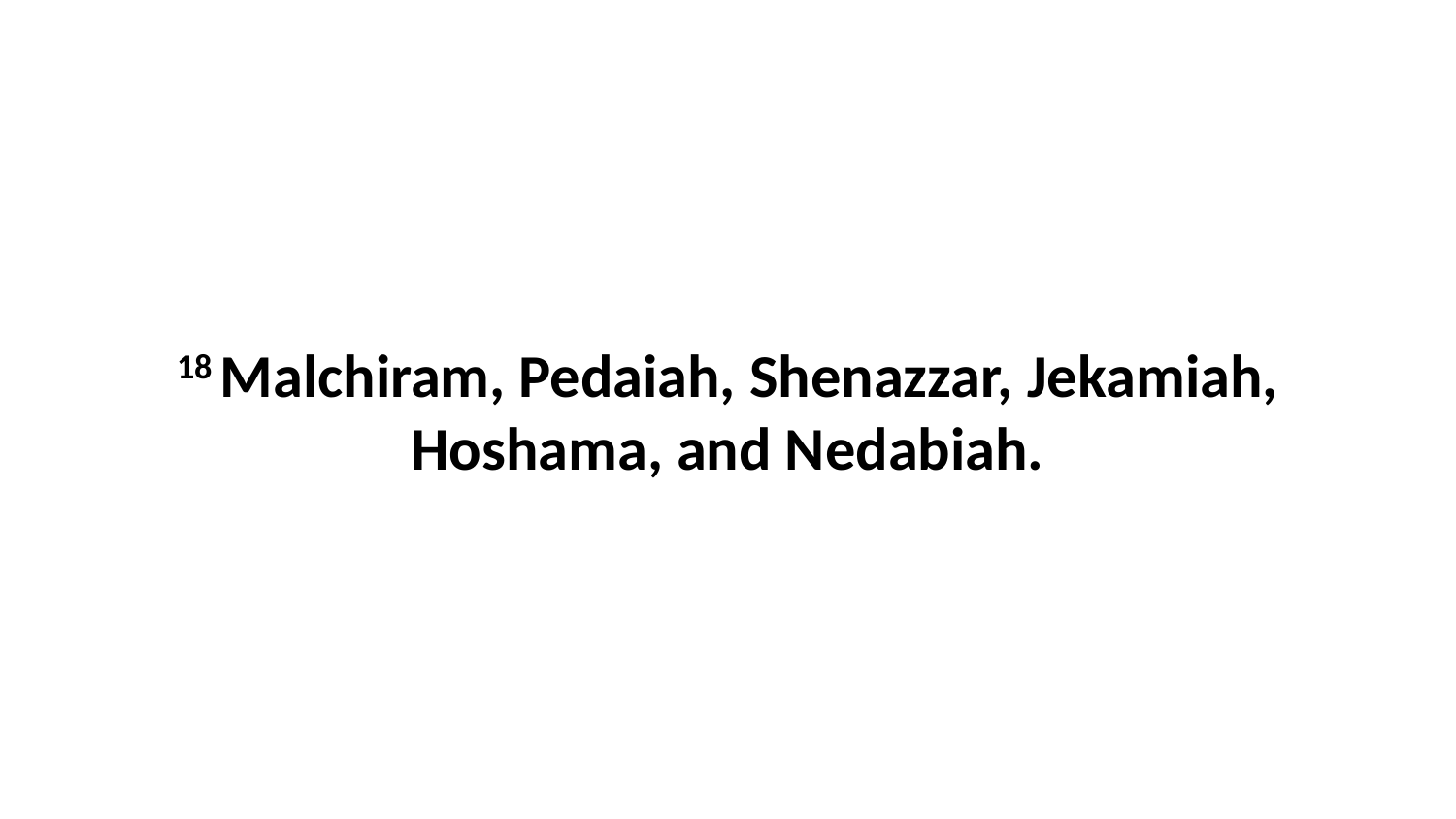

18 Malchiram, Pedaiah, Shenazzar, Jekamiah, Hoshama, and Nedabiah.